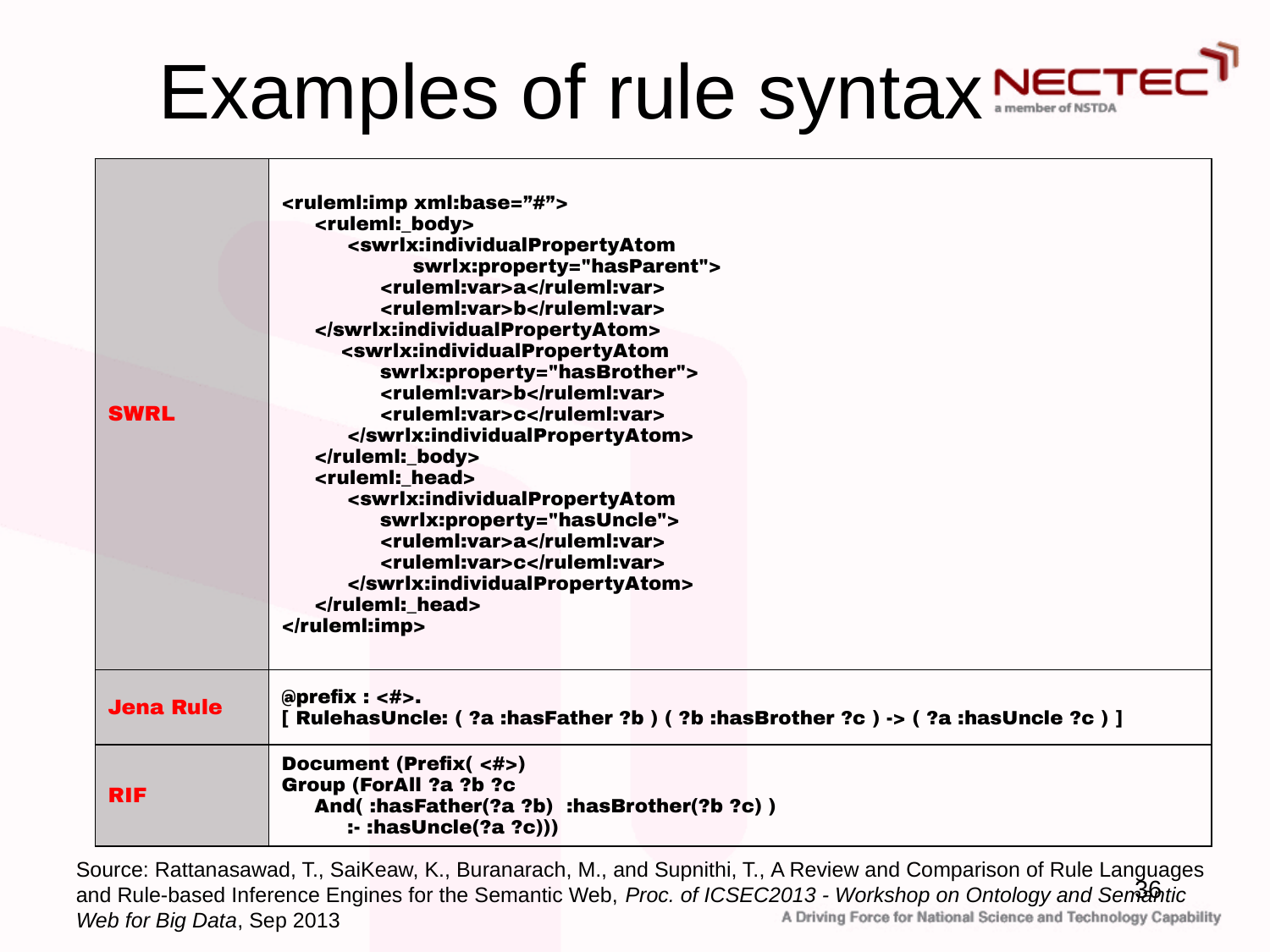

# Examples of rule syntax
| SWRL | <ruleml:imp xml:base=”#”> <ruleml:\_body> <swrlx:individualPropertyAtom swrlx:property="hasParent"> <ruleml:var>a</ruleml:var> <ruleml:var>b</ruleml:var> </swrlx:individualPropertyAtom> <swrlx:individualPropertyAtom swrlx:property="hasBrother"> <ruleml:var>b</ruleml:var> <ruleml:var>c</ruleml:var> </swrlx:individualPropertyAtom> </ruleml:\_body> <ruleml:\_head> <swrlx:individualPropertyAtom swrlx:property="hasUncle"> <ruleml:var>a</ruleml:var> <ruleml:var>c</ruleml:var> </swrlx:individualPropertyAtom> </ruleml:\_head> </ruleml:imp> |
| --- | --- |
| Jena Rule | @prefix : <#>. [ RulehasUncle: ( ?a :hasFather ?b ) ( ?b :hasBrother ?c ) -> ( ?a :hasUncle ?c ) ] |
| RIF | Document (Prefix( <#>) Group (ForAll ?a ?b ?c And( :hasFather(?a ?b) :hasBrother(?b ?c) ) :- :hasUncle(?a ?c))) |
Source: Rattanasawad, T., SaiKeaw, K., Buranarach, M., and Supnithi, T., A Review and Comparison of Rule Languages and Rule-based Inference Engines for the Semantic Web, Proc. of ICSEC2013 - Workshop on Ontology and Semantic Web for Big Data, Sep 2013

36